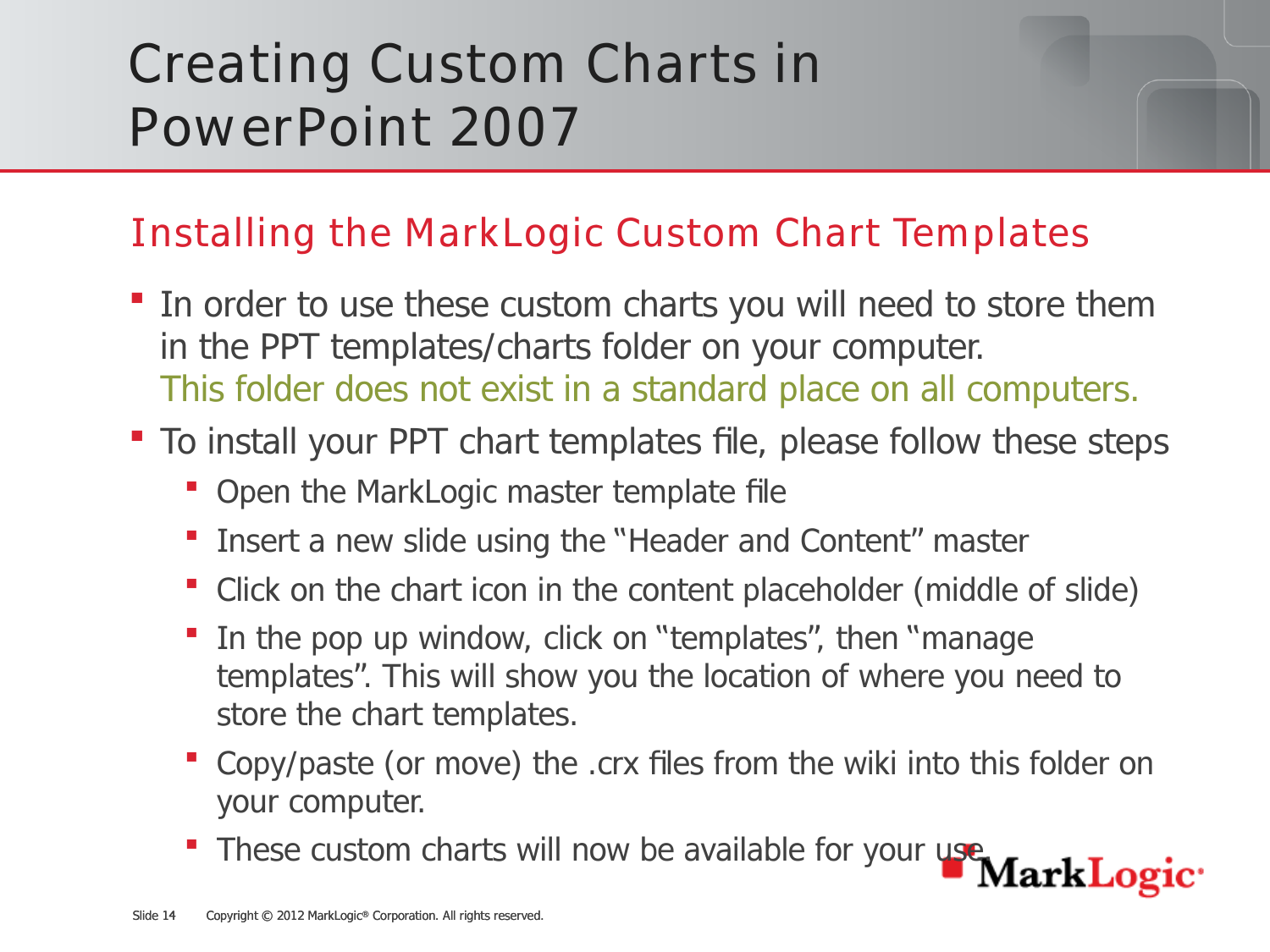

# Creating Custom Charts in PowerPoint 2007
Installing the MarkLogic Custom Chart Templates
In order to use these custom charts you will need to store them in the PPT templates/charts folder on your computer.
This folder does not exist in a standard place on all computers.
To install your PPT chart templates file, please follow these steps
Open the MarkLogic master template file
Insert a new slide using the “Header and Content” master
Click on the chart icon in the content placeholder (middle of slide)
In the pop up window, click on “templates”, then “manage templates”. This will show you the location of where you need to store the chart templates.
Copy/paste (or move) the .crx files from the wiki into this folder on your computer.
These custom charts will now be available for your use.